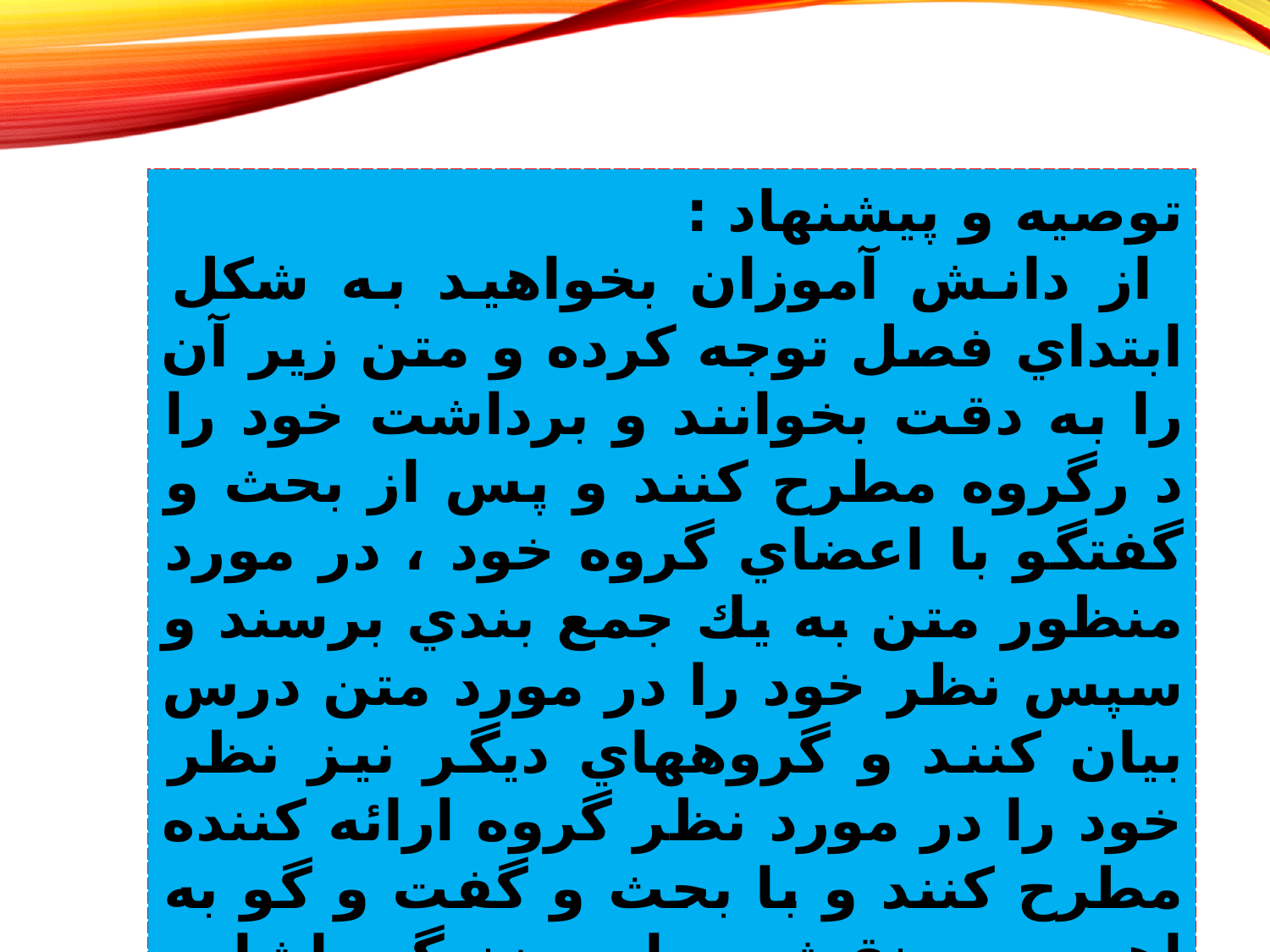

توصيه و پيشنهاد :
 از دانش آموزان بخواهيد به شكل ابتداي فصل توجه كرده و متن زير آن را به دقت بخوانند و برداشت خود را د رگروه مطرح كنند و پس از بحث و گفتگو با اعضاي گروه خود ، در مورد منظور متن به يك جمع بندي برسند و سپس نظر خود را در مورد متن درس بيان كنند و گروههاي ديگر نيز نظر خود را در مورد نظر گروه ارائه كننده مطرح كنند و با بحث و گفت و گو به اهميت و نقش دما در زندگي اشاره شود